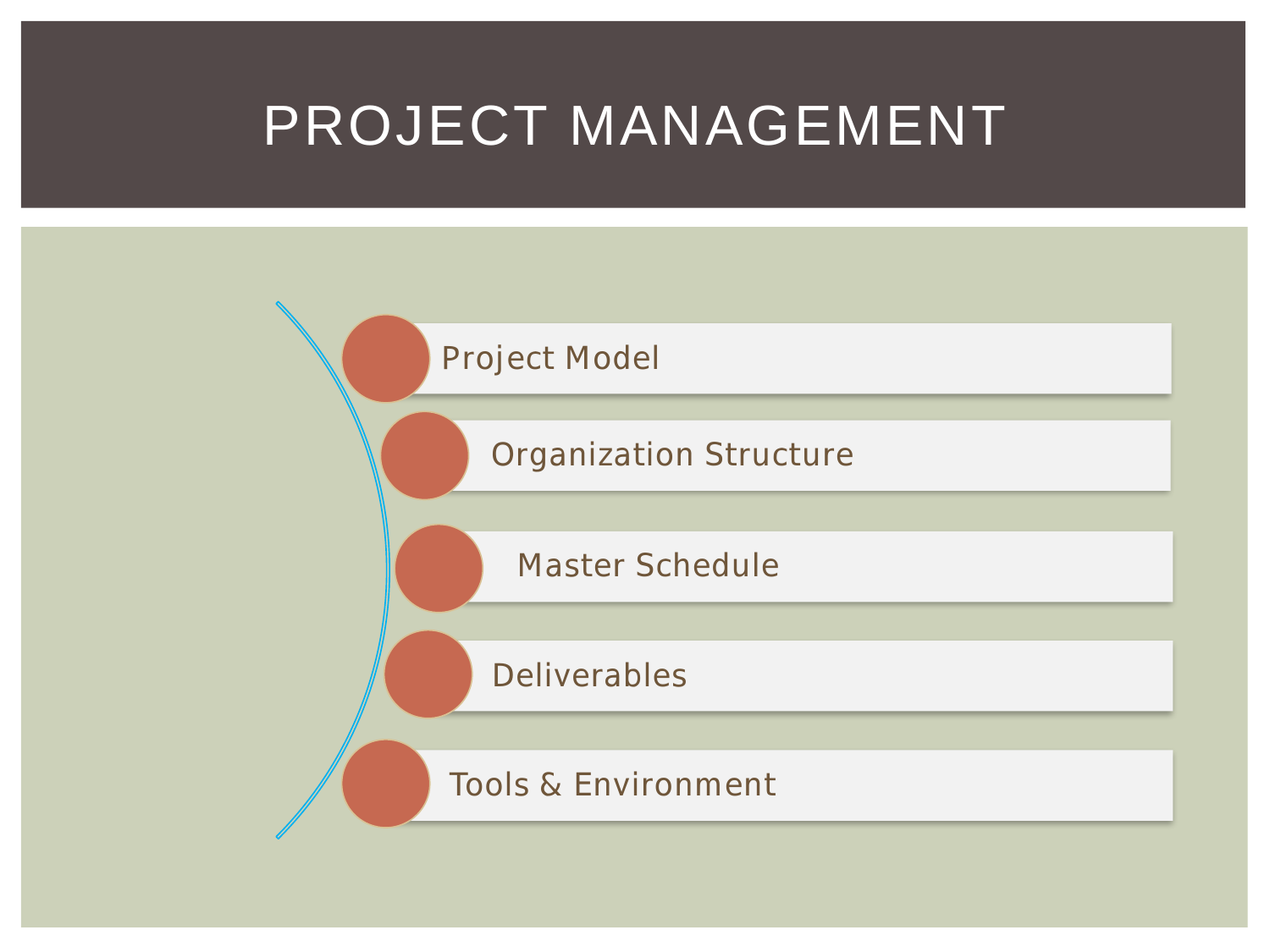

# PROJECT MANAGEMENT

Project Model

Organization Structure

Master Schedule

Deliverables

Tools & Environment